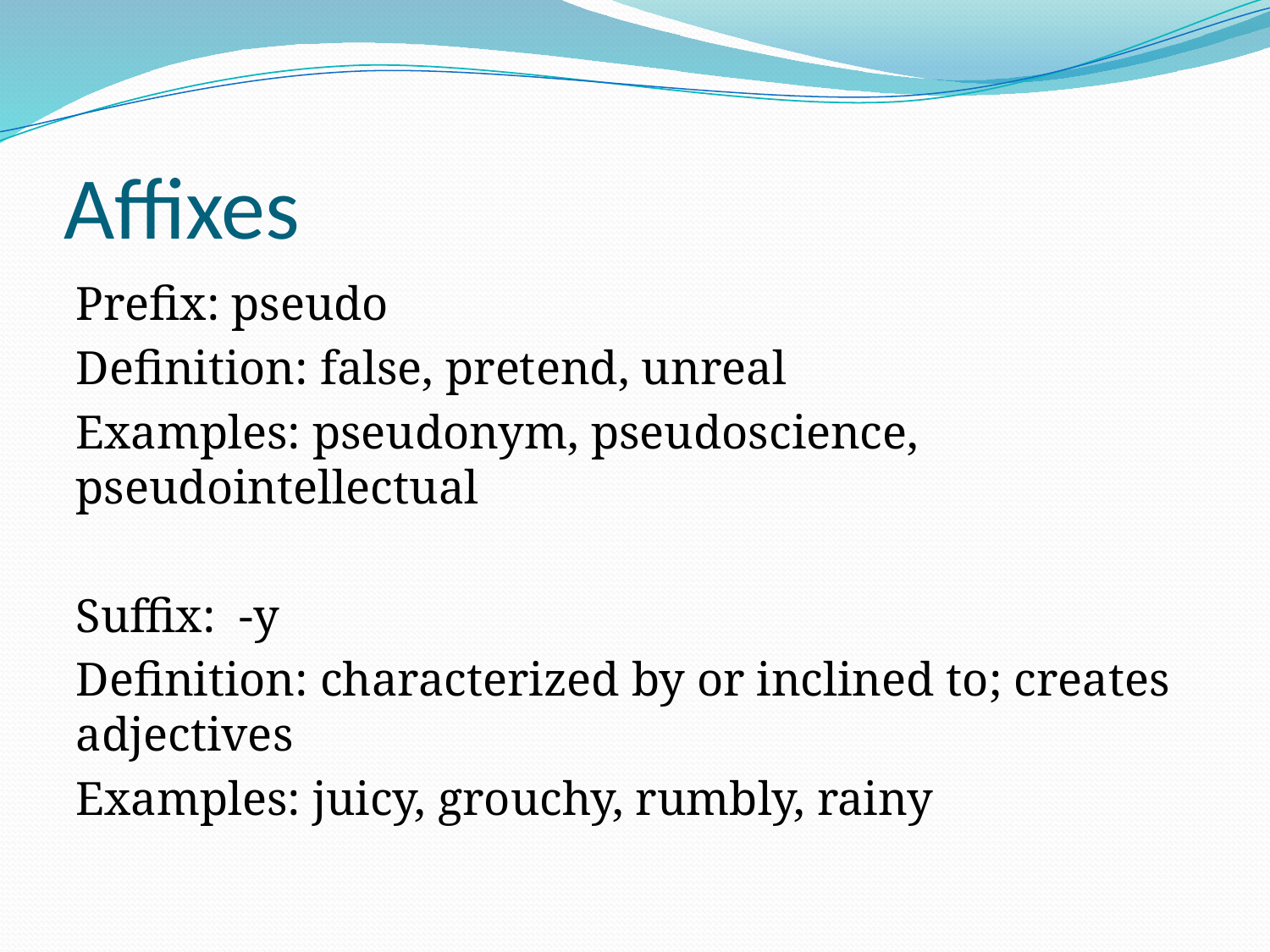

# Affixes
Prefix: pseudo
Definition: false, pretend, unreal
Examples: pseudonym, pseudoscience, pseudointellectual

Suffix:  -y
Definition: characterized by or inclined to; creates adjectives
Examples: juicy, grouchy, rumbly, rainy